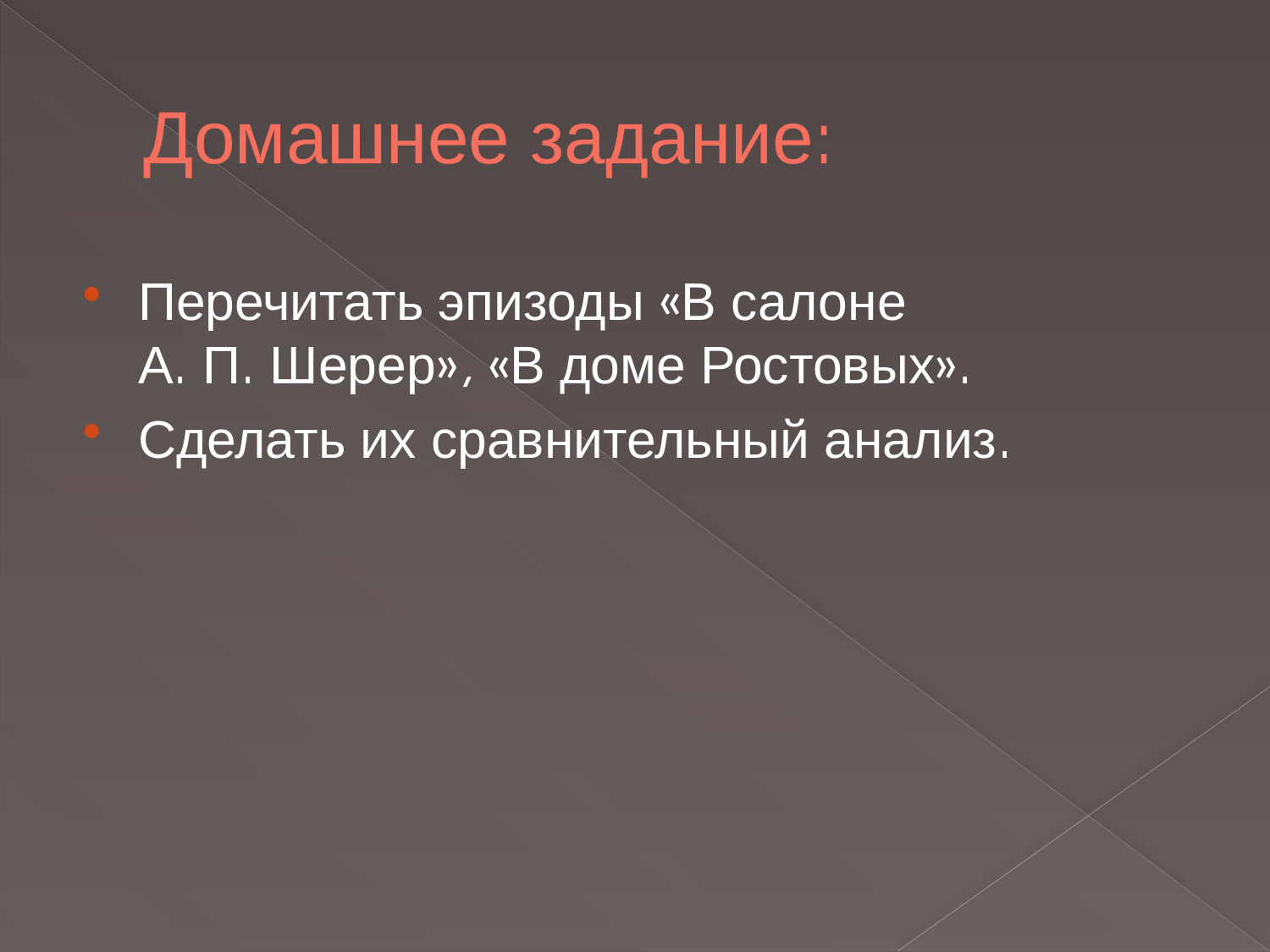

# Домашнее задание:
Перечитать эпизоды «В салоне
А. П. Шерер», «В доме Ростовых».
Сделать их сравнительный анализ.